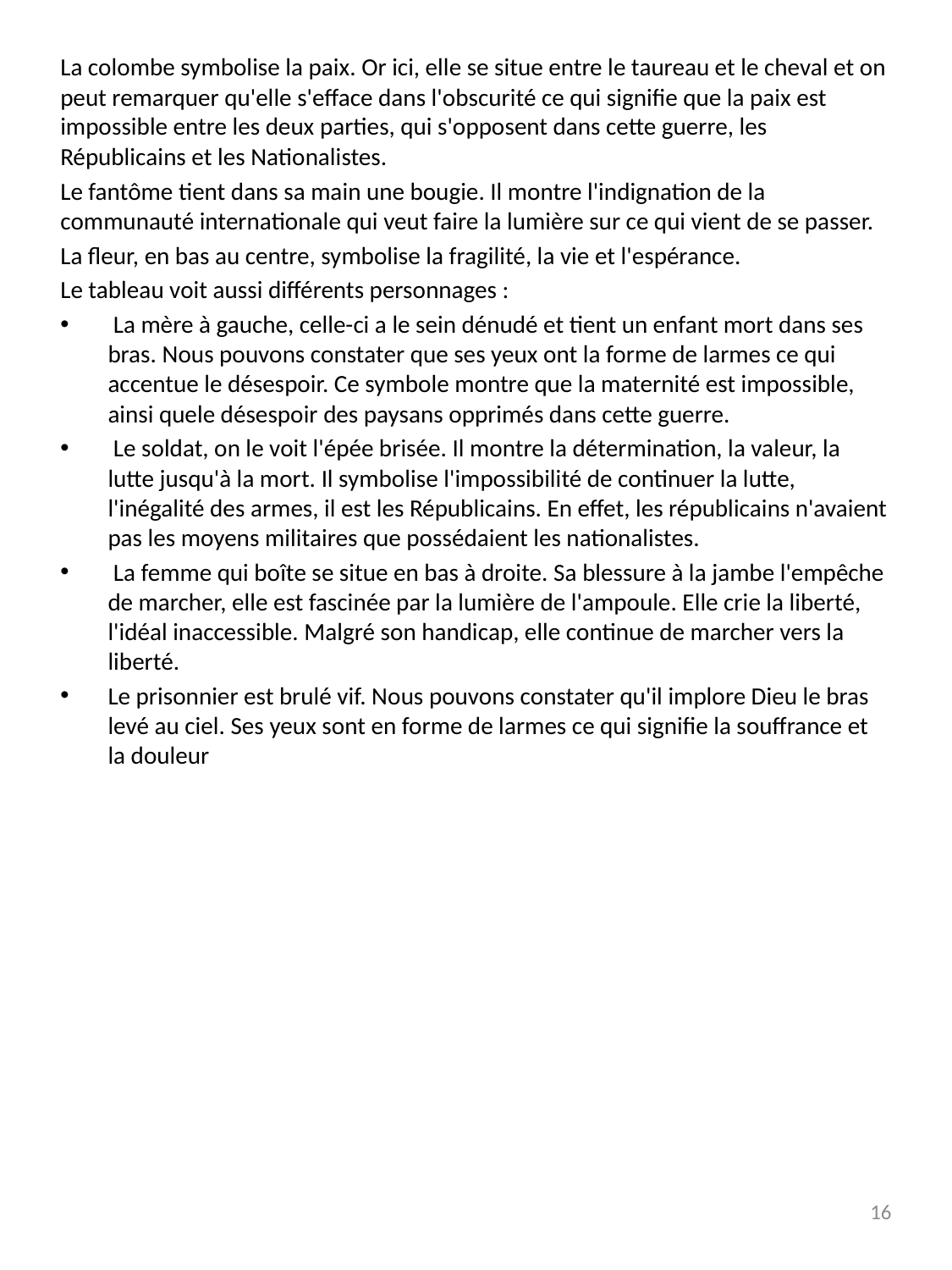

La colombe symbolise la paix. Or ici, elle se situe entre le taureau et le cheval et on peut remarquer qu'elle s'efface dans l'obscurité ce qui signifie que la paix est impossible entre les deux parties, qui s'opposent dans cette guerre, les Républicains et les Nationalistes.
Le fantôme tient dans sa main une bougie. Il montre l'indignation de la communauté internationale qui veut faire la lumière sur ce qui vient de se passer.
La fleur, en bas au centre, symbolise la fragilité, la vie et l'espérance.
Le tableau voit aussi différents personnages :
 La mère à gauche, celle-ci a le sein dénudé et tient un enfant mort dans ses bras. Nous pouvons constater que ses yeux ont la forme de larmes ce qui accentue le désespoir. Ce symbole montre que la maternité est impossible, ainsi quele désespoir des paysans opprimés dans cette guerre.
 Le soldat, on le voit l'épée brisée. Il montre la détermination, la valeur, la lutte jusqu'à la mort. Il symbolise l'impossibilité de continuer la lutte, l'inégalité des armes, il est les Républicains. En effet, les républicains n'avaient pas les moyens militaires que possédaient les nationalistes.
 La femme qui boîte se situe en bas à droite. Sa blessure à la jambe l'empêche de marcher, elle est fascinée par la lumière de l'ampoule. Elle crie la liberté, l'idéal inaccessible. Malgré son handicap, elle continue de marcher vers la liberté.
Le prisonnier est brulé vif. Nous pouvons constater qu'il implore Dieu le bras levé au ciel. Ses yeux sont en forme de larmes ce qui signifie la souffrance et la douleur
16